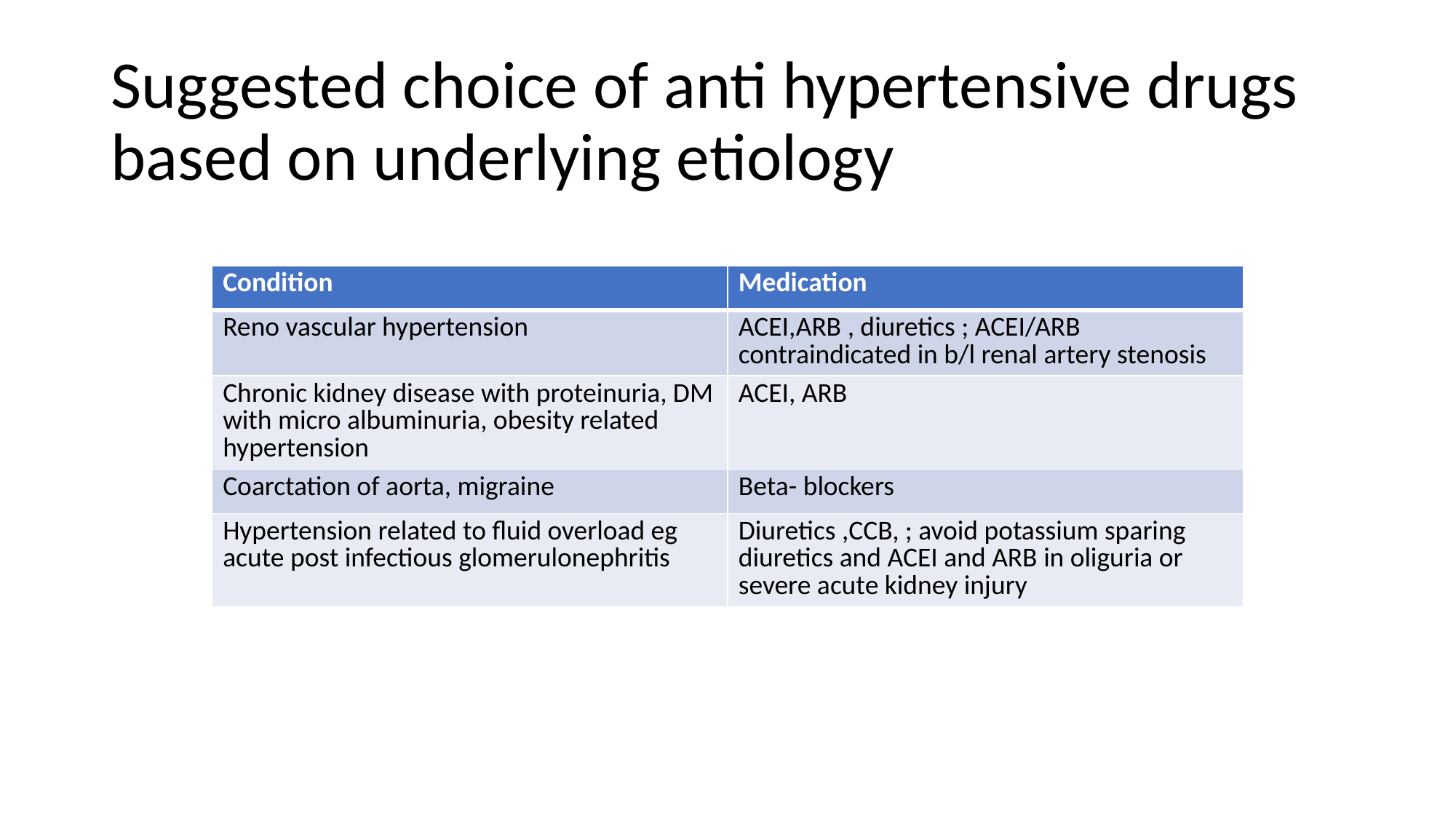

# Suggested choice of anti hypertensive drugs based on underlying etiology
| Condition | Medication |
| --- | --- |
| Reno vascular hypertension | ACEI,ARB , diuretics ; ACEI/ARB contraindicated in b/l renal artery stenosis |
| Chronic kidney disease with proteinuria, DM with micro albuminuria, obesity related hypertension | ACEI, ARB |
| Coarctation of aorta, migraine | Beta- blockers |
| Hypertension related to fluid overload eg acute post infectious glomerulonephritis | Diuretics ,CCB, ; avoid potassium sparing diuretics and ACEI and ARB in oliguria or severe acute kidney injury |